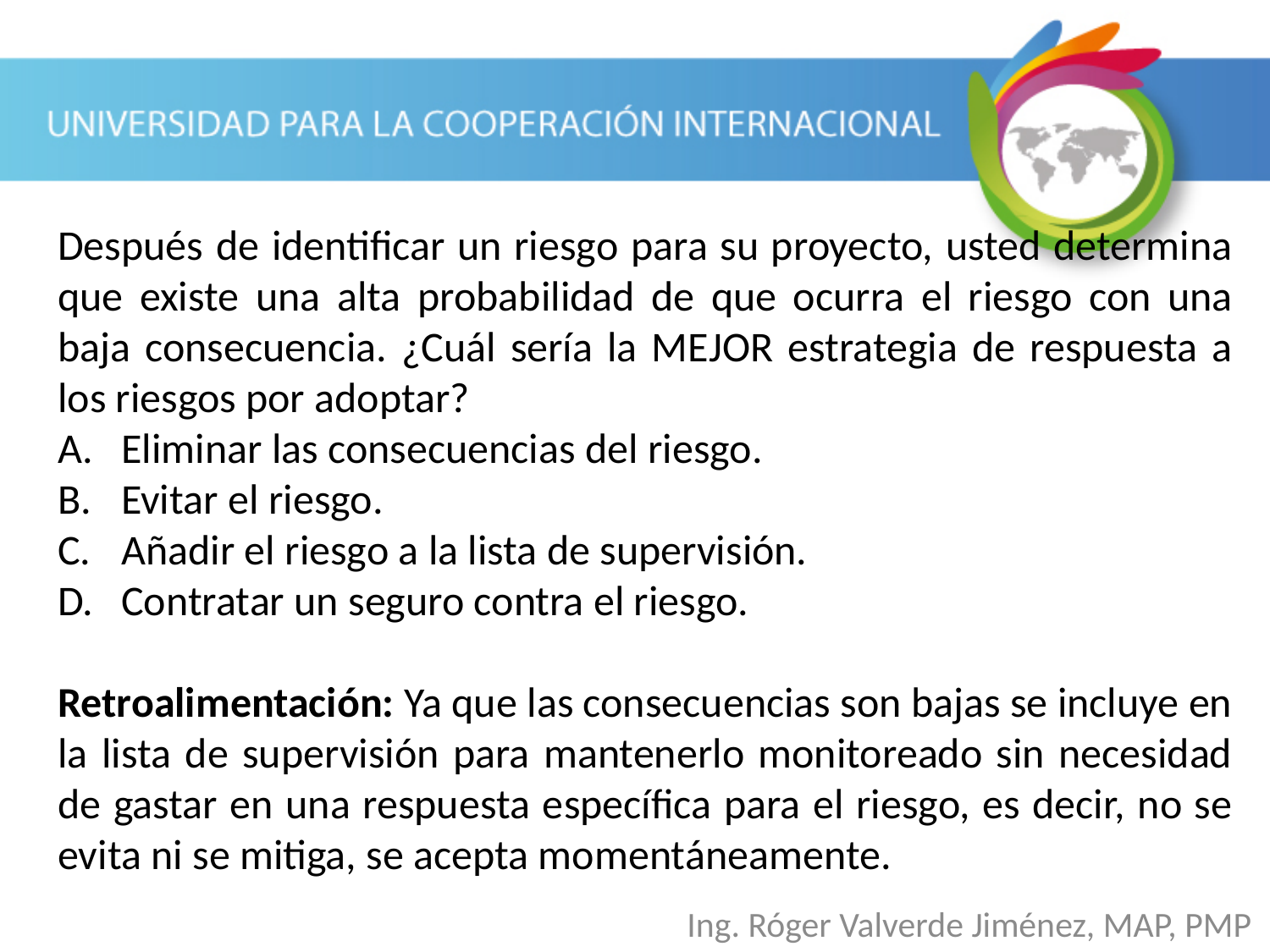

Después de identificar un riesgo para su proyecto, usted determina que existe una alta probabilidad de que ocurra el riesgo con una baja consecuencia. ¿Cuál sería la MEJOR estrategia de respuesta a los riesgos por adoptar?
Eliminar las consecuencias del riesgo.
Evitar el riesgo.
Añadir el riesgo a la lista de supervisión.
Contratar un seguro contra el riesgo.

Retroalimentación: Ya que las consecuencias son bajas se incluye en la lista de supervisión para mantenerlo monitoreado sin necesidad de gastar en una respuesta específica para el riesgo, es decir, no se evita ni se mitiga, se acepta momentáneamente.

Ing. Róger Valverde Jiménez, MAP, PMP